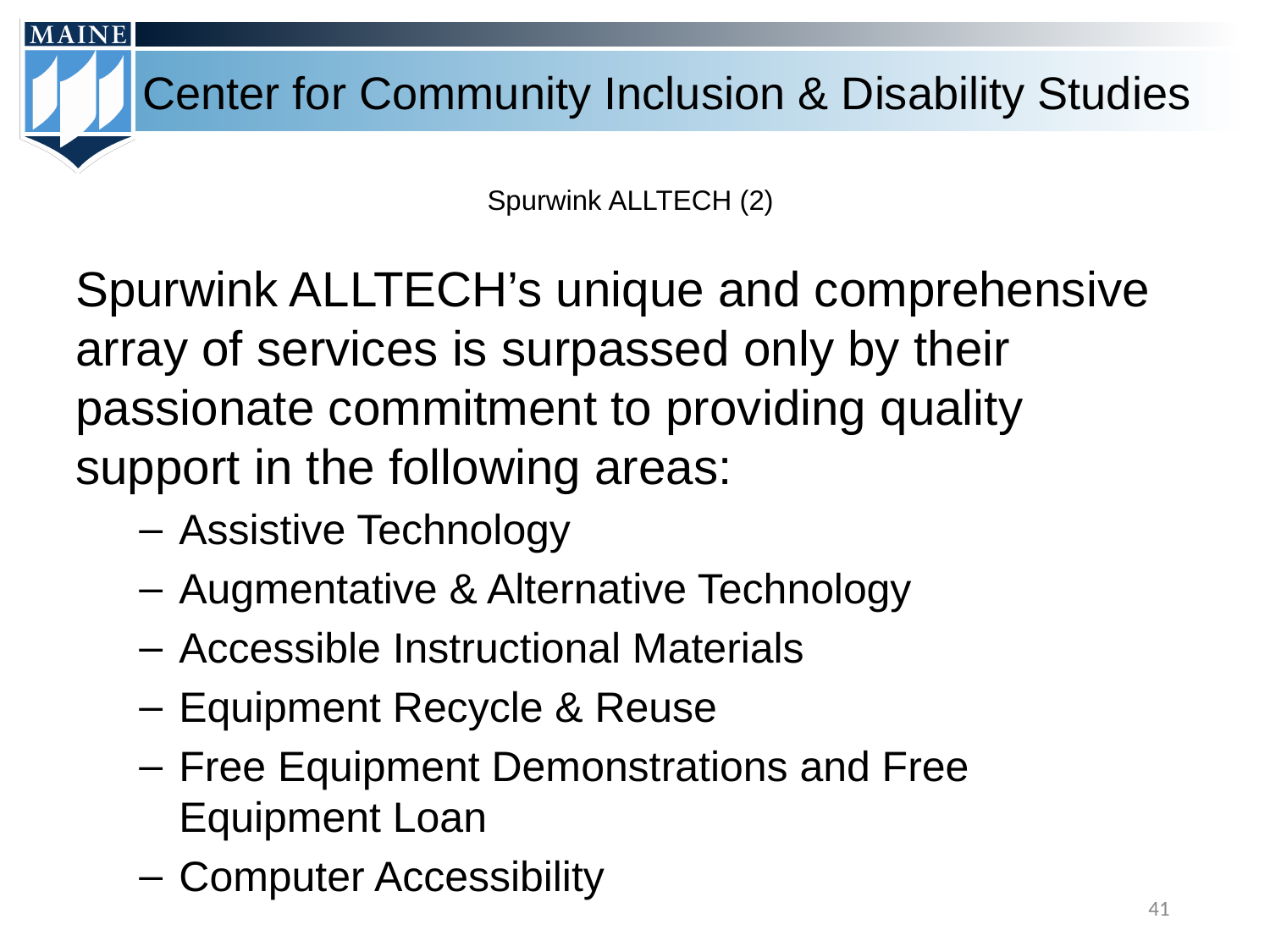

# Spurwink ALLTECH (2)
Spurwink ALLTECH’s unique and comprehensive array of services is surpassed only by their passionate commitment to providing quality support in the following areas:
Assistive Technology
Augmentative & Alternative Technology
Accessible Instructional Materials
Equipment Recycle & Reuse
Free Equipment Demonstrations and Free Equipment Loan
Computer Accessibility

41